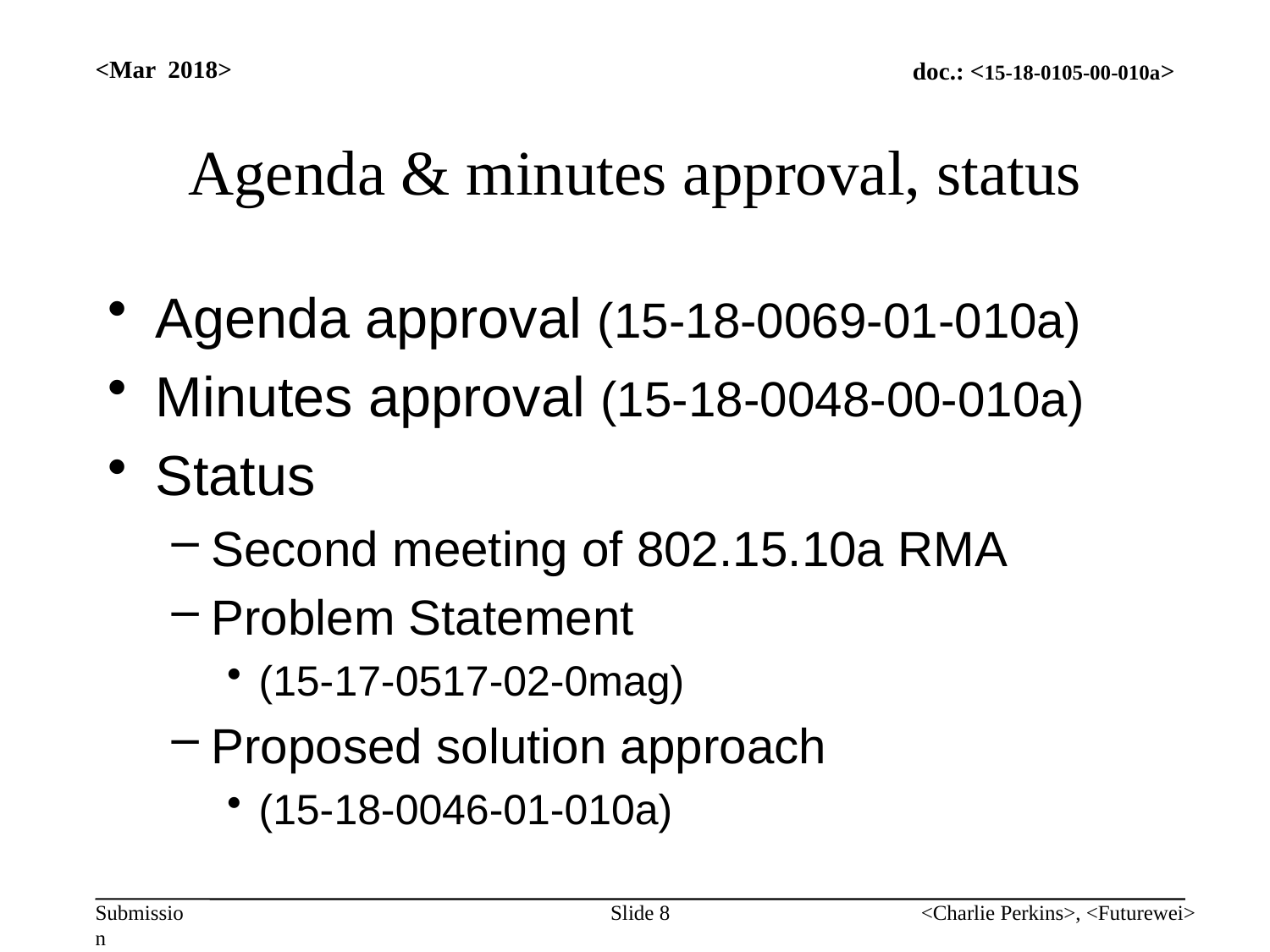

<Mar  2018>
# Agenda & minutes approval, status
Agenda approval (15-18-0069-01-010a)
Minutes approval (15-18-0048-00-010a)
Status
Second meeting of 802.15.10a RMA
Problem Statement
(15-17-0517-02-0mag)
Proposed solution approach
(15-18-0046-01-010a)

Slide 8
<Charlie Perkins>, <Futurewei>